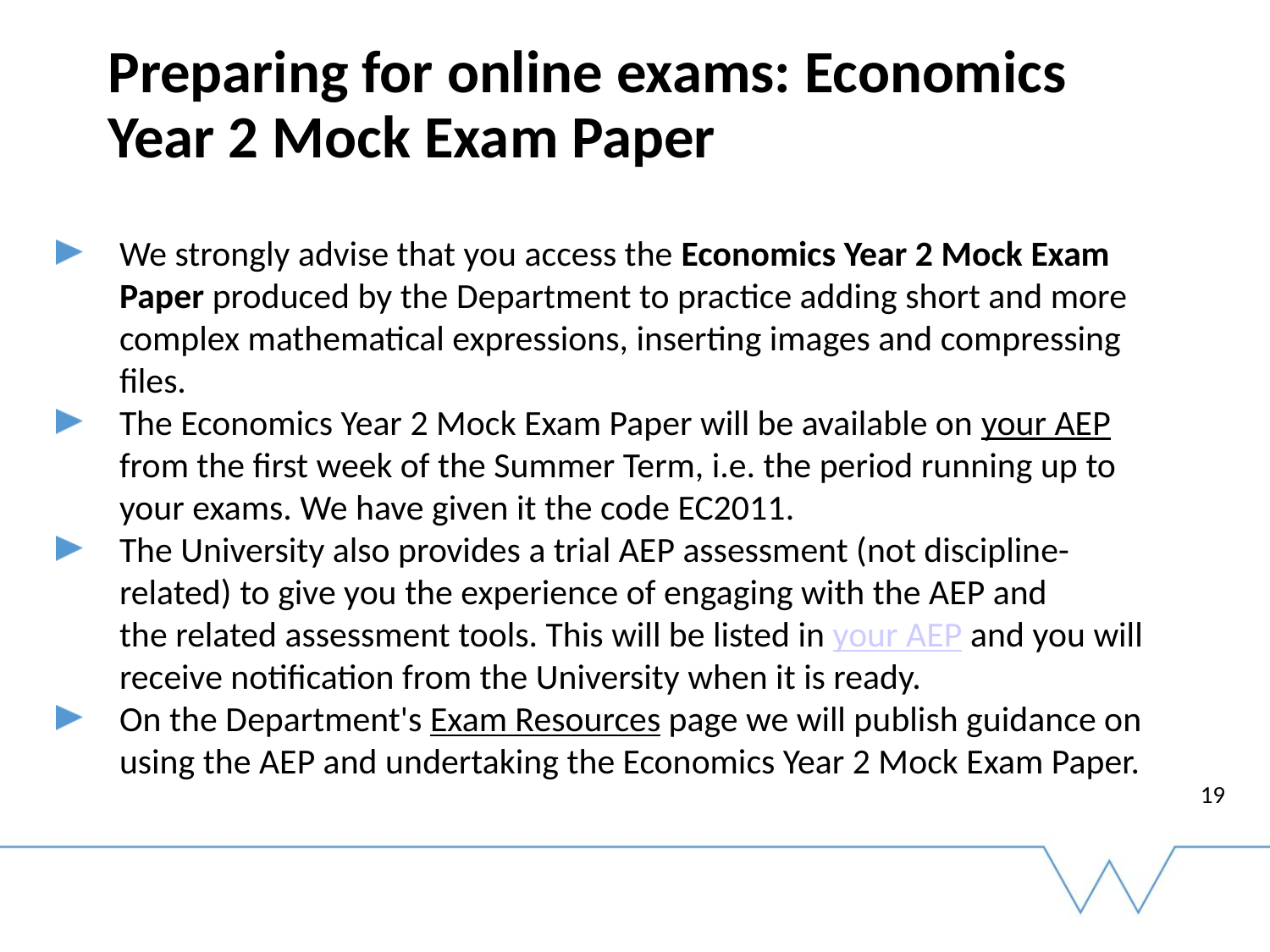

# Preparing for online exams: Economics Year 2 Mock Exam Paper

We strongly advise that you access the Economics Year 2 Mock Exam Paper produced by the Department to practice adding short and more complex mathematical expressions, inserting images and compressing files.
The Economics Year 2 Mock Exam Paper will be available on your AEP from the first week of the Summer Term, i.e. the period running up to your exams. We have given it the code EC2011.
The University also provides a trial AEP assessment (not discipline-related) ​to give you the experience of engaging with the AEP and the related assessment tools. This will be listed in your AEP and you will receive notification from the University when it is ready.
On the Department's Exam Resources page we will publish guidance on using the AEP and undertaking the Economics Year 2 Mock Exam Paper.

19